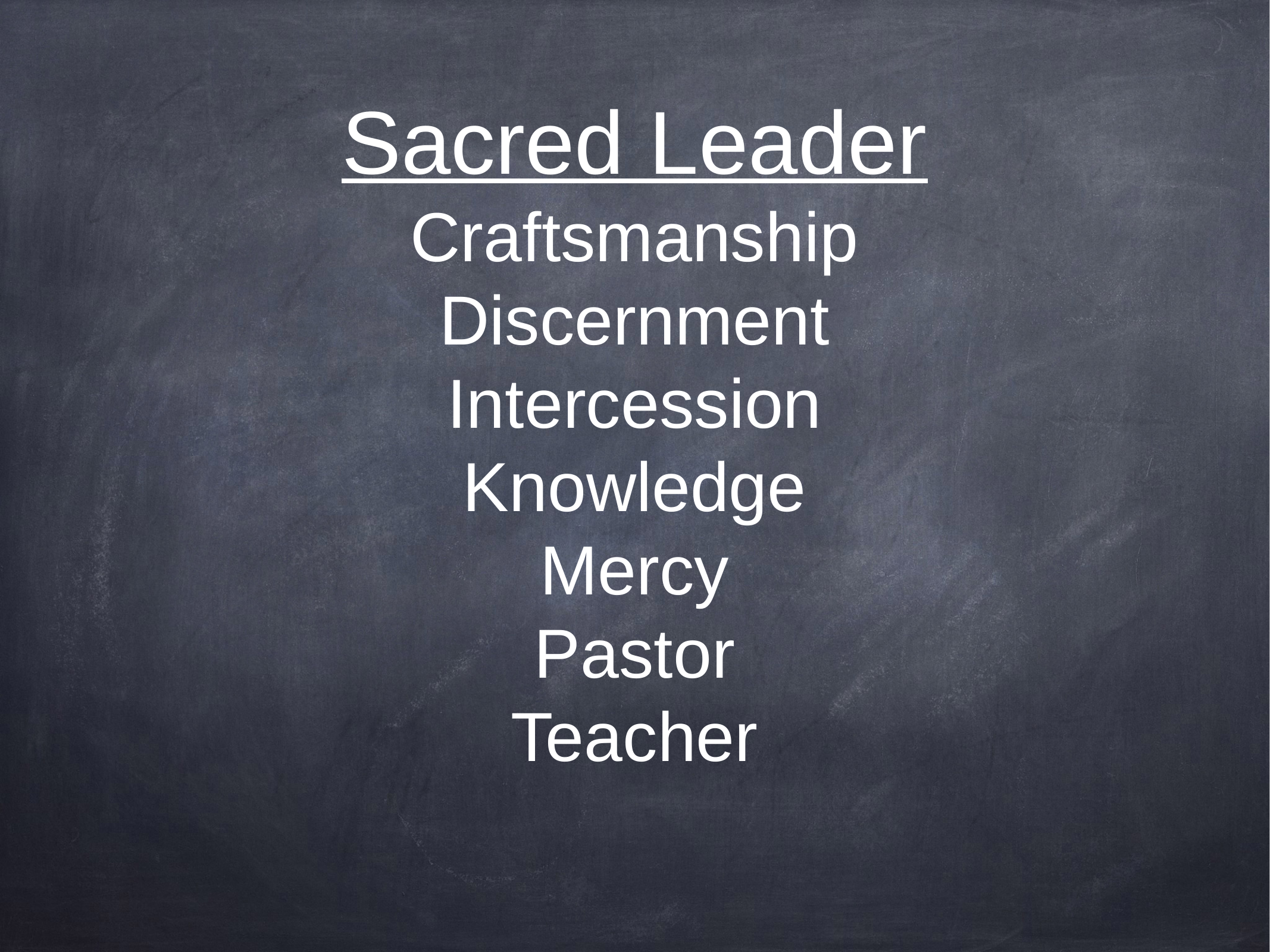

Sacred Leader
Craftsmanship
Discernment
Intercession
Knowledge
Mercy
Pastor
Teacher